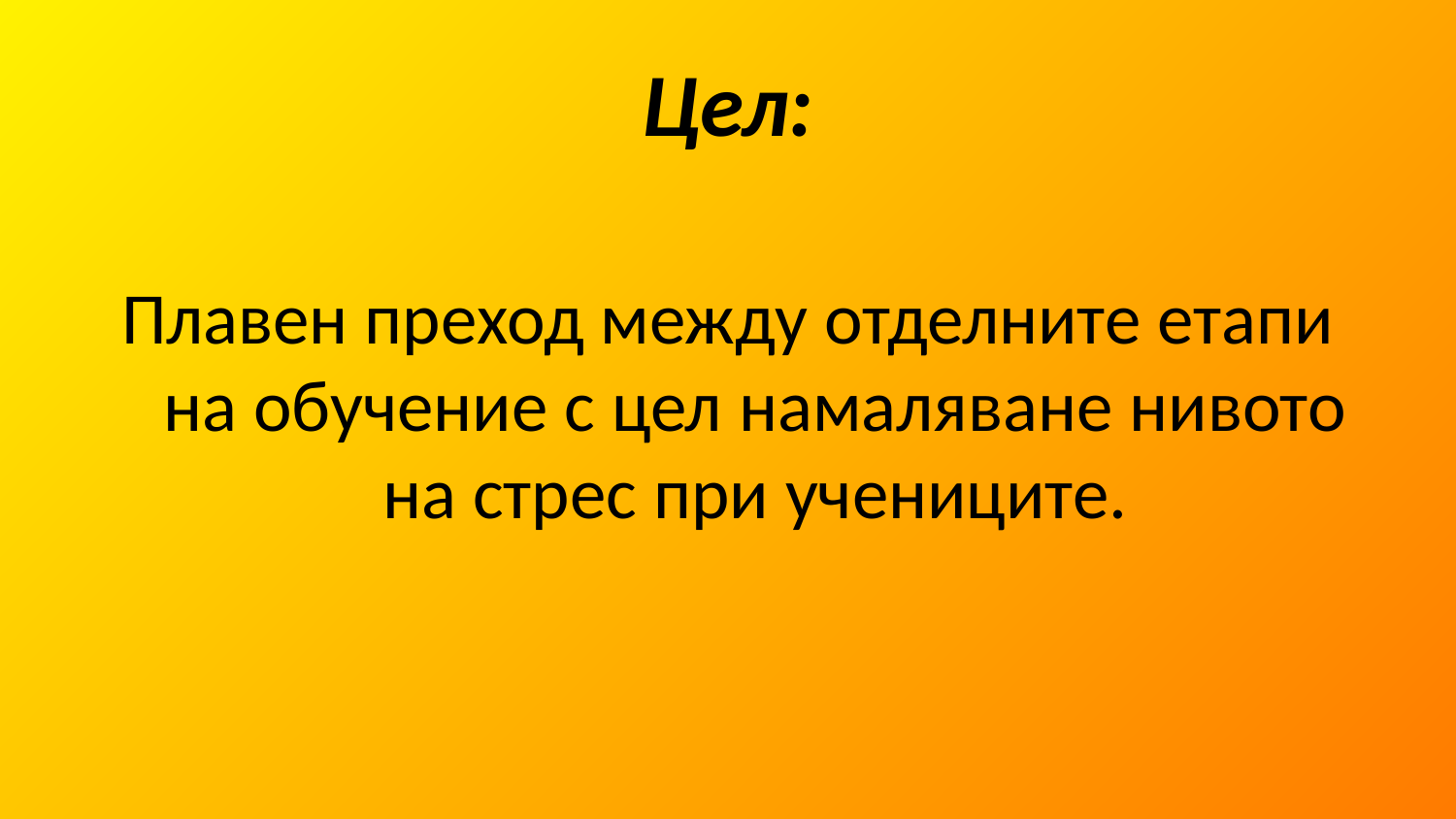

# Цел:
Плавен преход между отделните етапи на обучение с цел намаляване нивото на стрес при учениците.